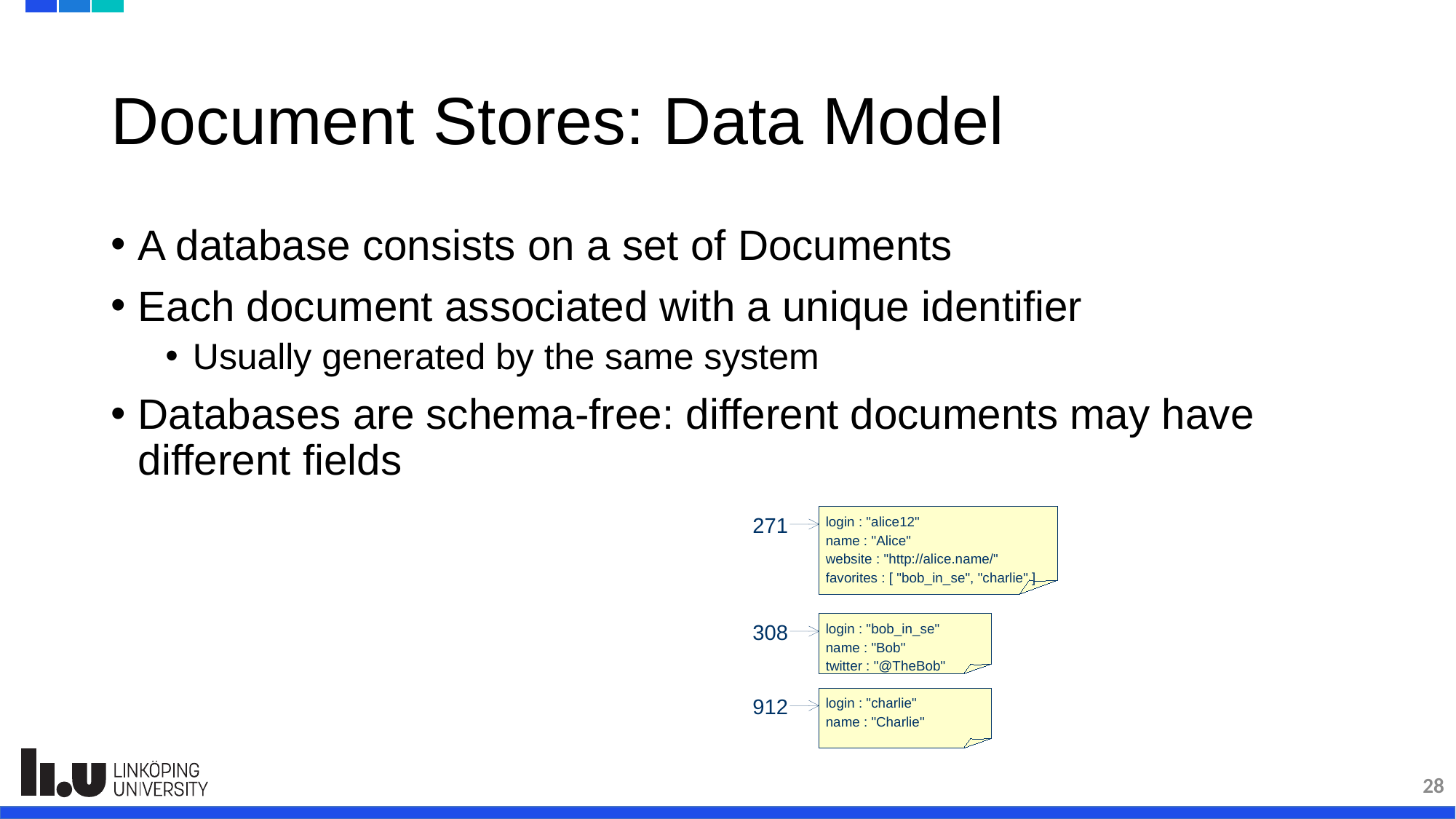

# Document Stores: Data Model
A database consists on a set of Documents
Each document associated with a unique identifier
Usually generated by the same system
Databases are schema-free: different documents may have different fields
271
login : "alice12"
name : "Alice"
website : "http://alice.name/"
favorites : [ "bob_in_se", "charlie" ]

308
login : "bob_in_se"
name : "Bob"
twitter : "@TheBob"

912
login : "charlie"
name : "Charlie"

28